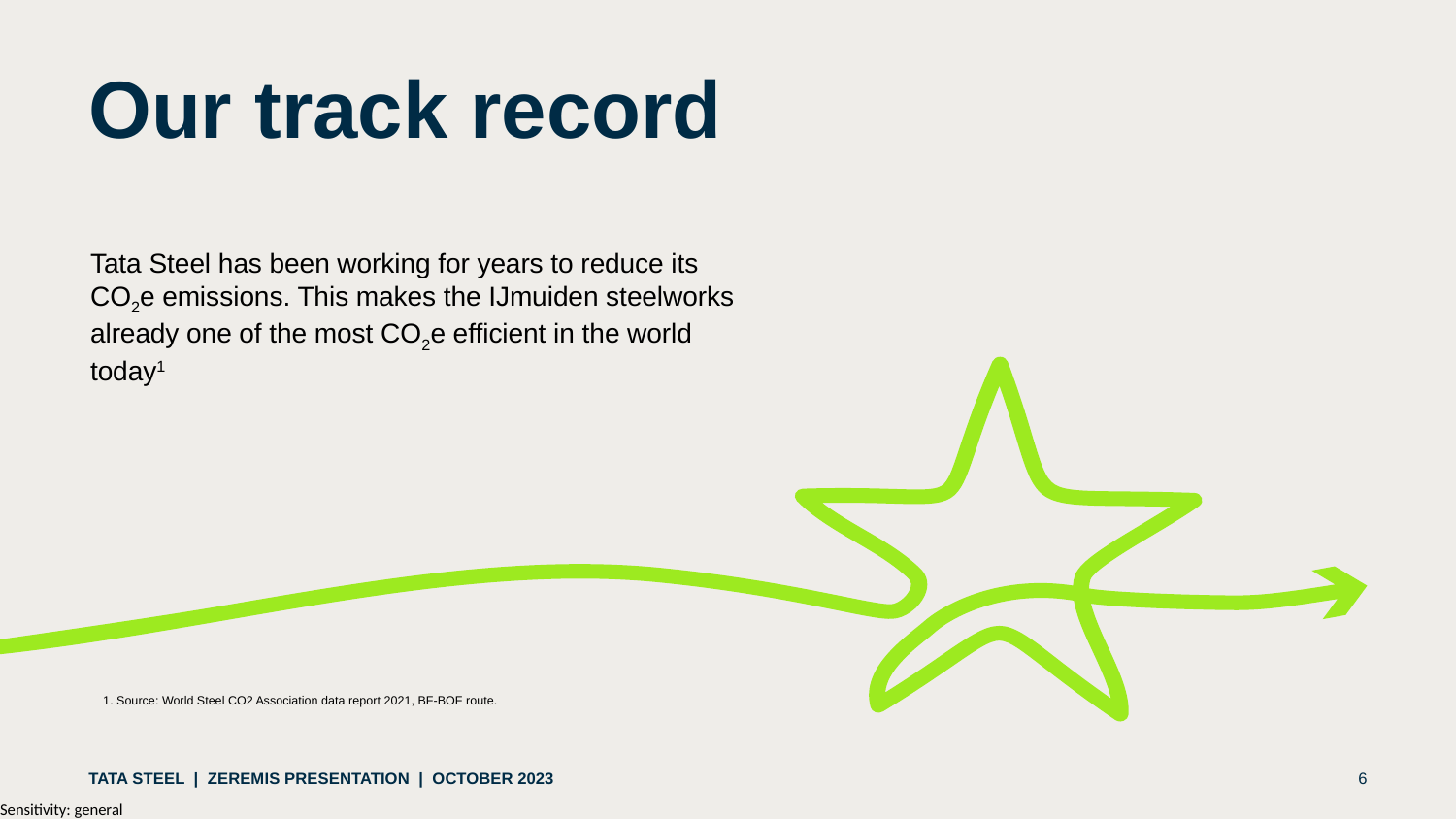

# Our track record
Tata Steel has been working for years to reduce its CO2e emissions. This makes the IJmuiden steelworks already one of the most CO2e efficient in the world today1

1. Source: World Steel CO2 Association data report 2021, BF-BOF route.
Tata Steel  |  Zeremis Presentation  |  October 2023
6